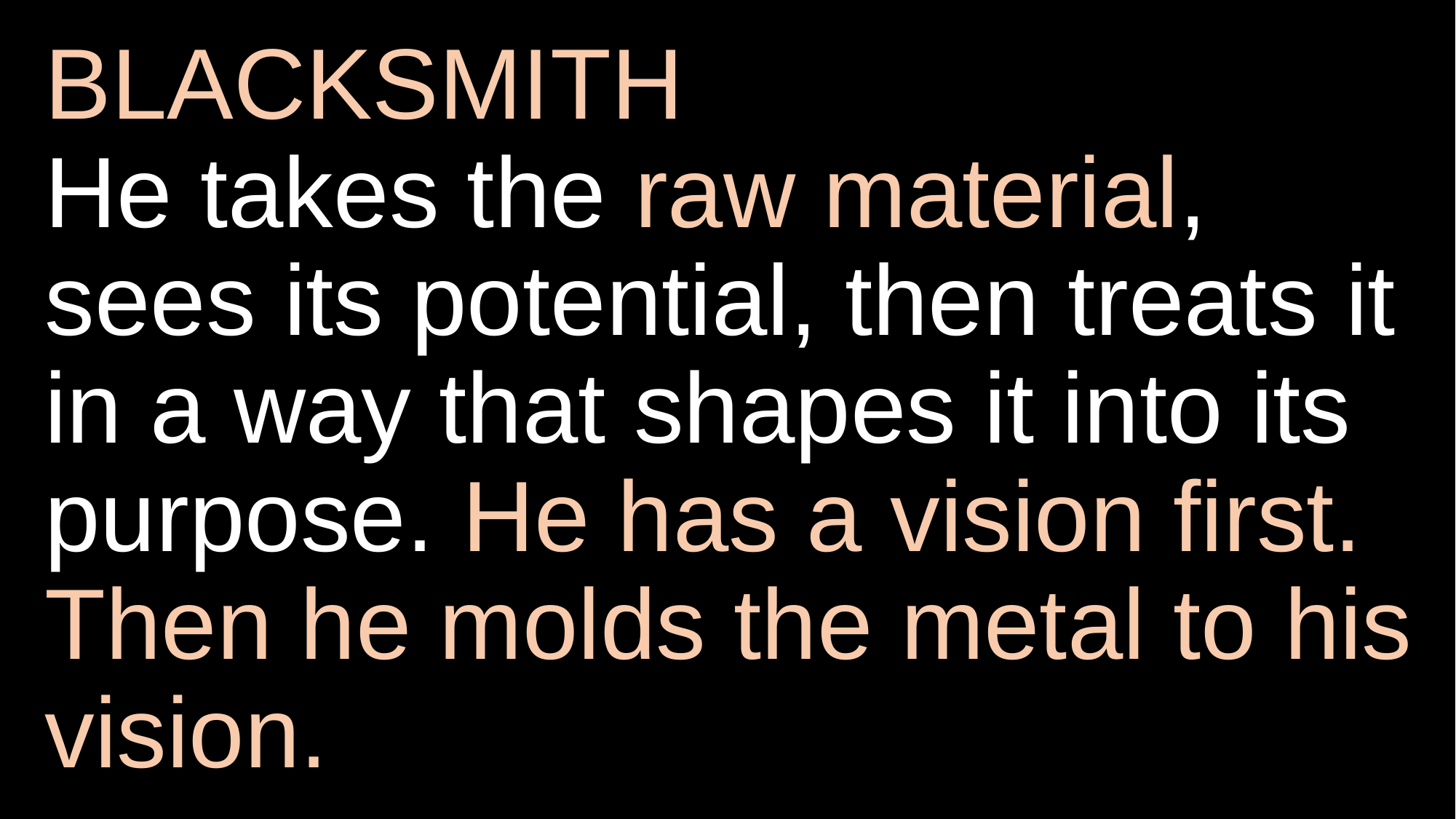

# BLACKSMITH He takes the raw material, sees its potential, then treats it in a way that shapes it into its purpose. He has a vision first. Then he molds the metal to his vision.